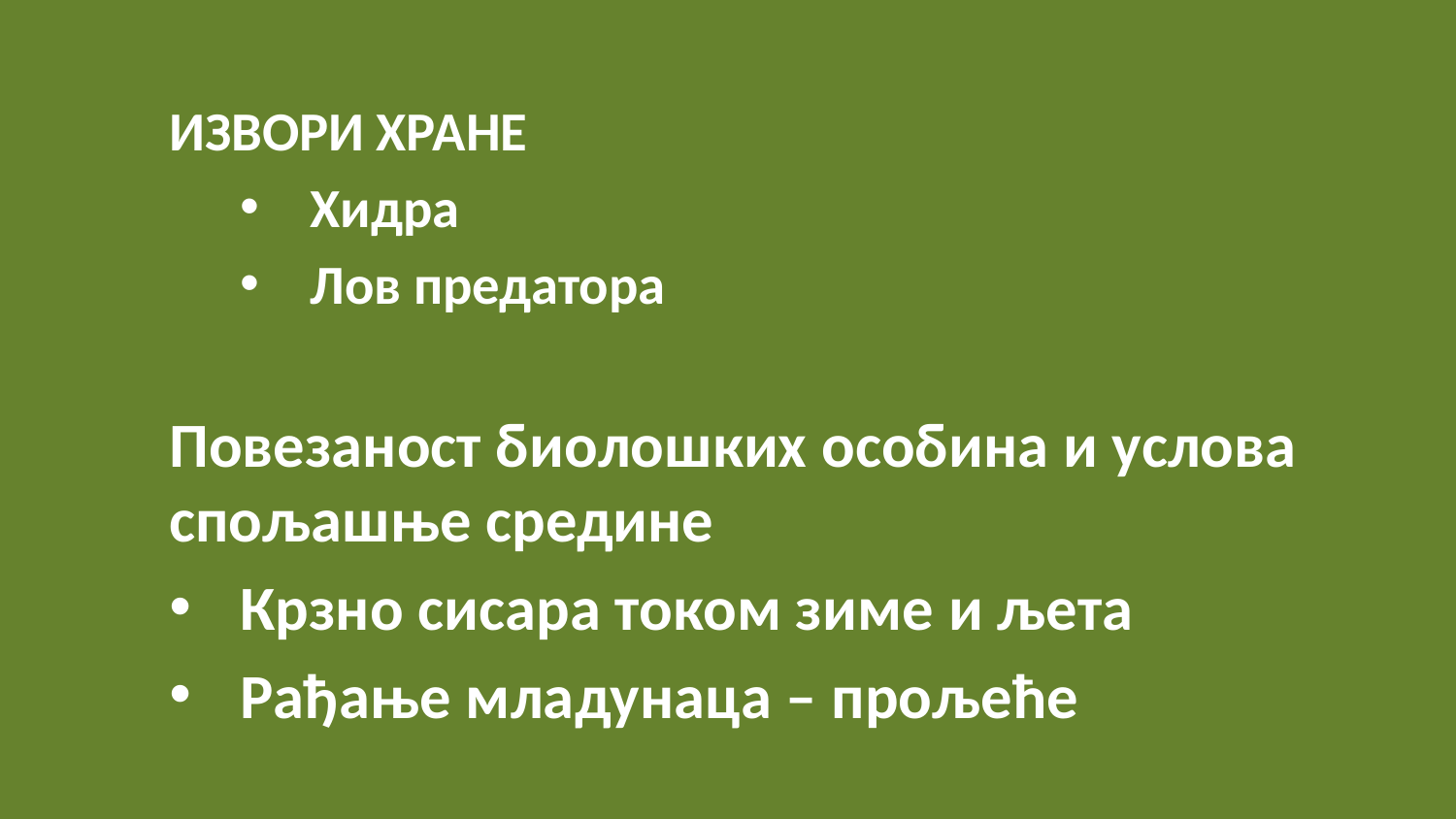

ИЗВОРИ ХРАНЕ
Хидра
Лов предатора

Повезаност биолошких особина и услова спољашње средине
Крзно сисара током зиме и љета
Рађање младунаца – прољеће